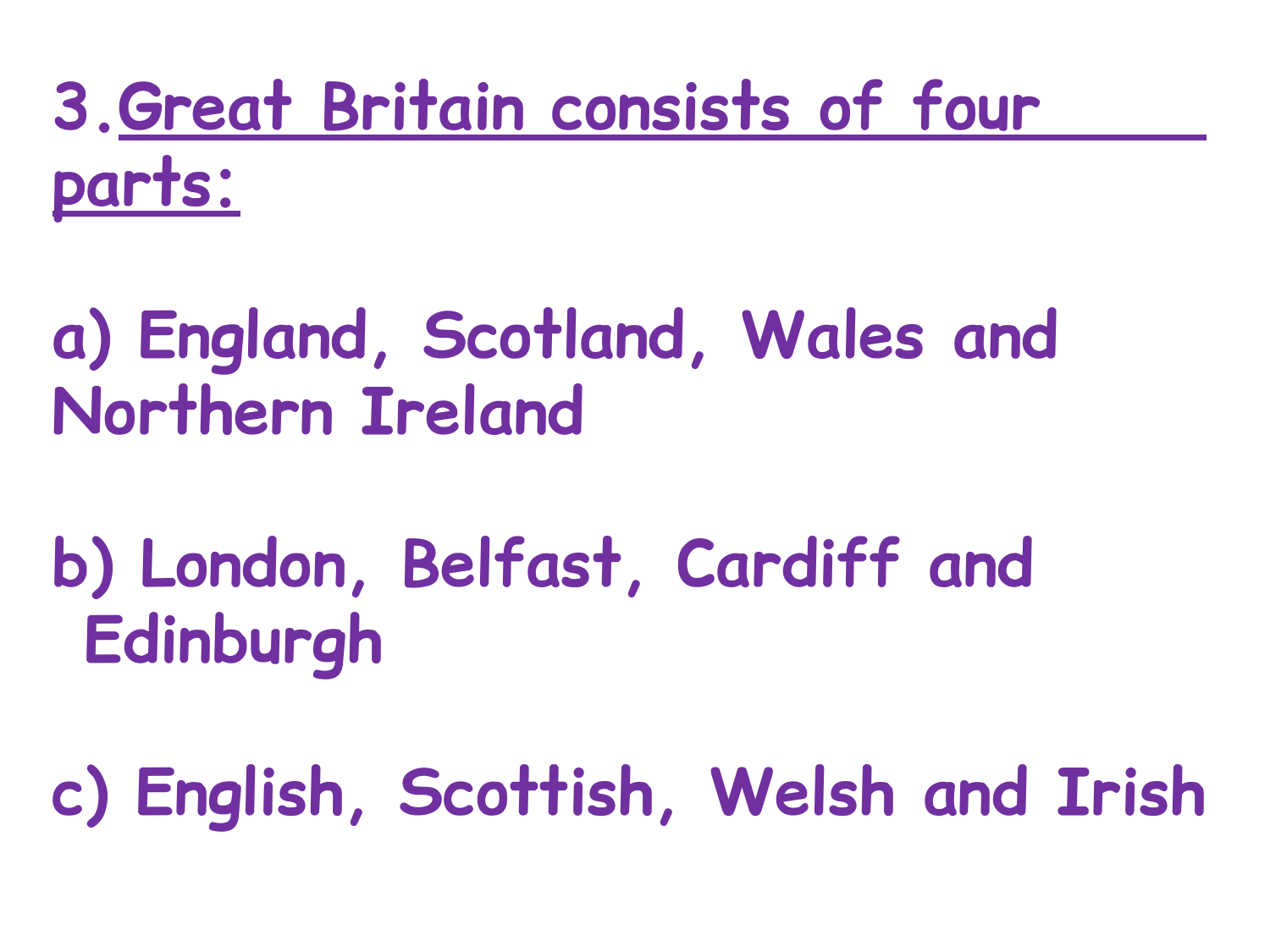

3.Great Britain consists of four       parts:

a) England, Scotland, Wales and Northern Ireland

b) London, Belfast, Cardiff and Edinburgh

c) English, Scottish, Welsh and Irish